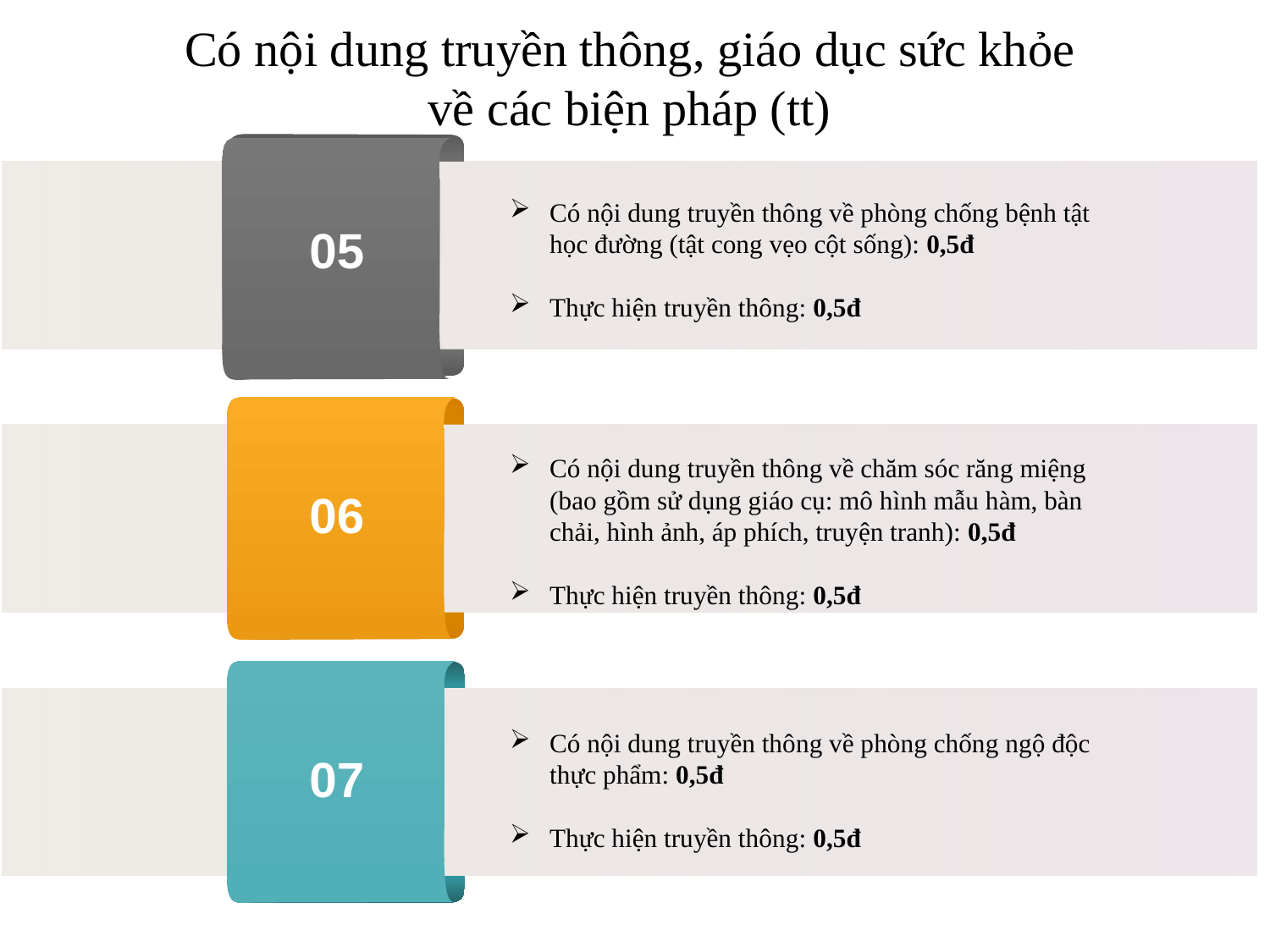

Có nội dung truyền thông, giáo dục sức khỏe
về các biện pháp (tt)

Có nội dung truyền thông về phòng chống bệnh tật học đường (tật cong vẹo cột sống): 0,5đ
Thực hiện truyền thông: 0,5đ
05

Có nội dung truyền thông về chăm sóc răng miệng (bao gồm sử dụng giáo cụ: mô hình mẫu hàm, bàn chải, hình ảnh, áp phích, truyện tranh): 0,5đ
Thực hiện truyền thông: 0,5đ
06

Có nội dung truyền thông về phòng chống ngộ độc thực phẩm: 0,5đ
Thực hiện truyền thông: 0,5đ
07